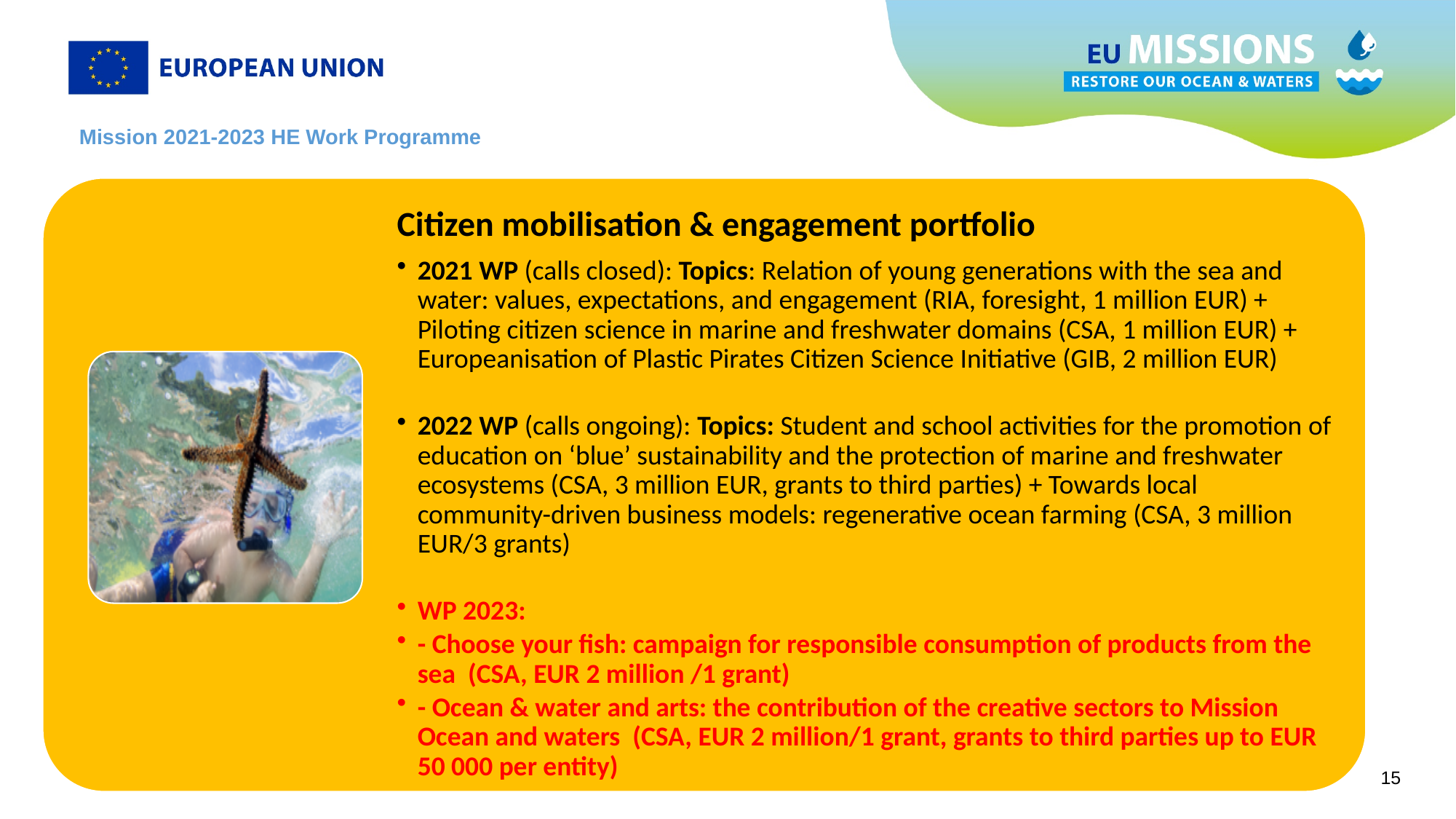

# Mission 2021-2023 HE Work Programme
Citizen mobilisation & engagement portfolio
2021 WP (calls closed): Topics: Relation of young generations with the sea and water: values, expectations, and engagement (RIA, foresight, 1 million EUR) + Piloting citizen science in marine and freshwater domains (CSA, 1 million EUR) + Europeanisation of Plastic Pirates Citizen Science Initiative (GIB, 2 million EUR)

2022 WP (calls ongoing): Topics: Student and school activities for the promotion of education on ‘blue’ sustainability and the protection of marine and freshwater ecosystems (CSA, 3 million EUR, grants to third parties) + Towards local community-driven business models: regenerative ocean farming (CSA, 3 million EUR/3 grants)

WP 2023:
- Choose your fish: campaign for responsible consumption of products from the sea  (CSA, EUR 2 million /1 grant)
- Ocean & water and arts: the contribution of the creative sectors to Mission Ocean and waters  (CSA, EUR 2 million/1 grant, grants to third parties up to EUR 50 000 per entity)